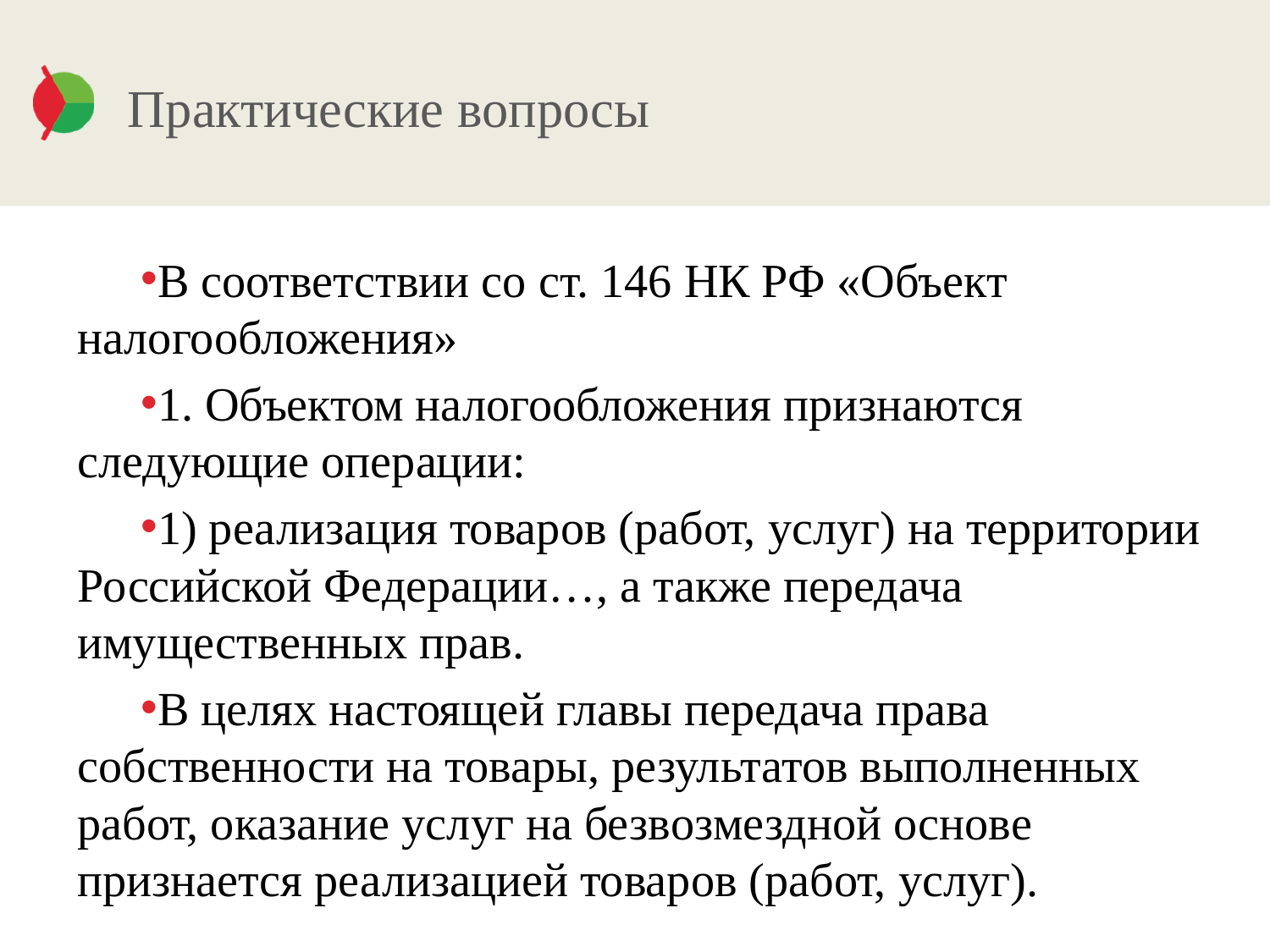

# Практические вопросы
В соответствии со ст. 146 НК РФ «Объект налогообложения»
1. Объектом налогообложения признаются следующие операции:
1) реализация товаров (работ, услуг) на территории Российской Федерации…, а также передача имущественных прав.
В целях настоящей главы передача права собственности на товары, результатов выполненных работ, оказание услуг на безвозмездной основе признается реализацией товаров (работ, услуг).